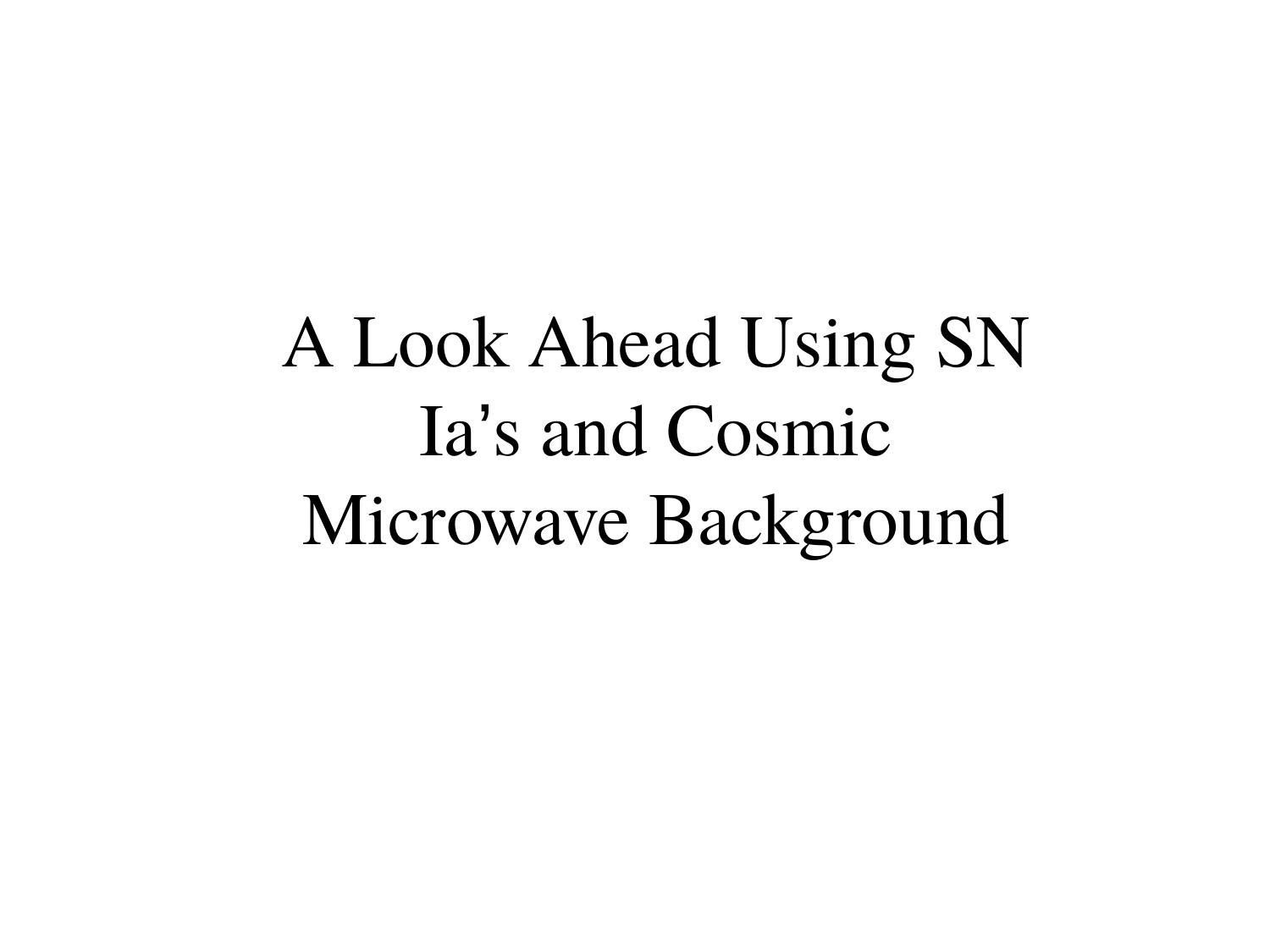

A Look Ahead Using SN Ia’s and Cosmic Microwave Background